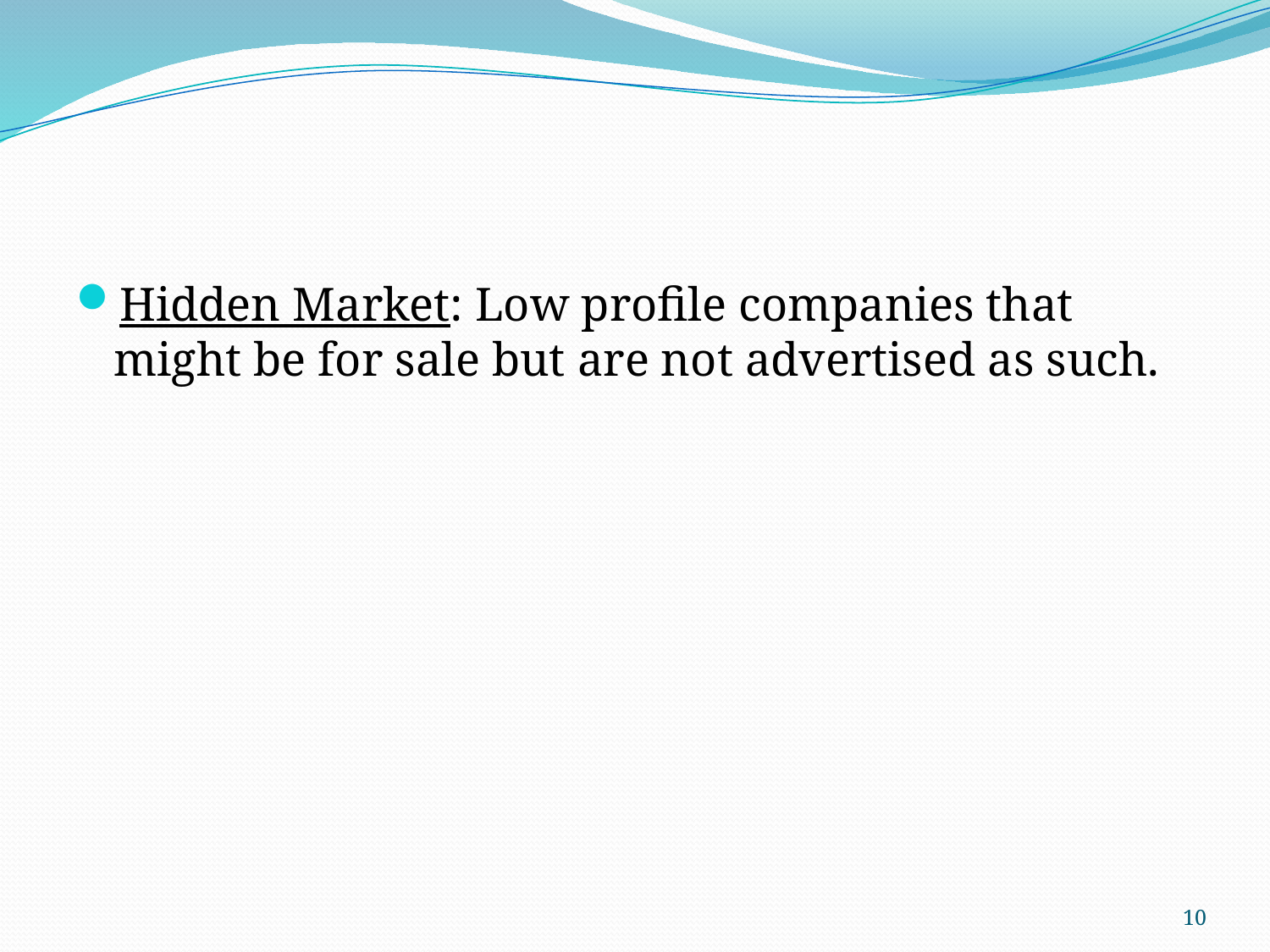

Hidden Market: Low profile companies that might be for sale but are not advertised as such.

10